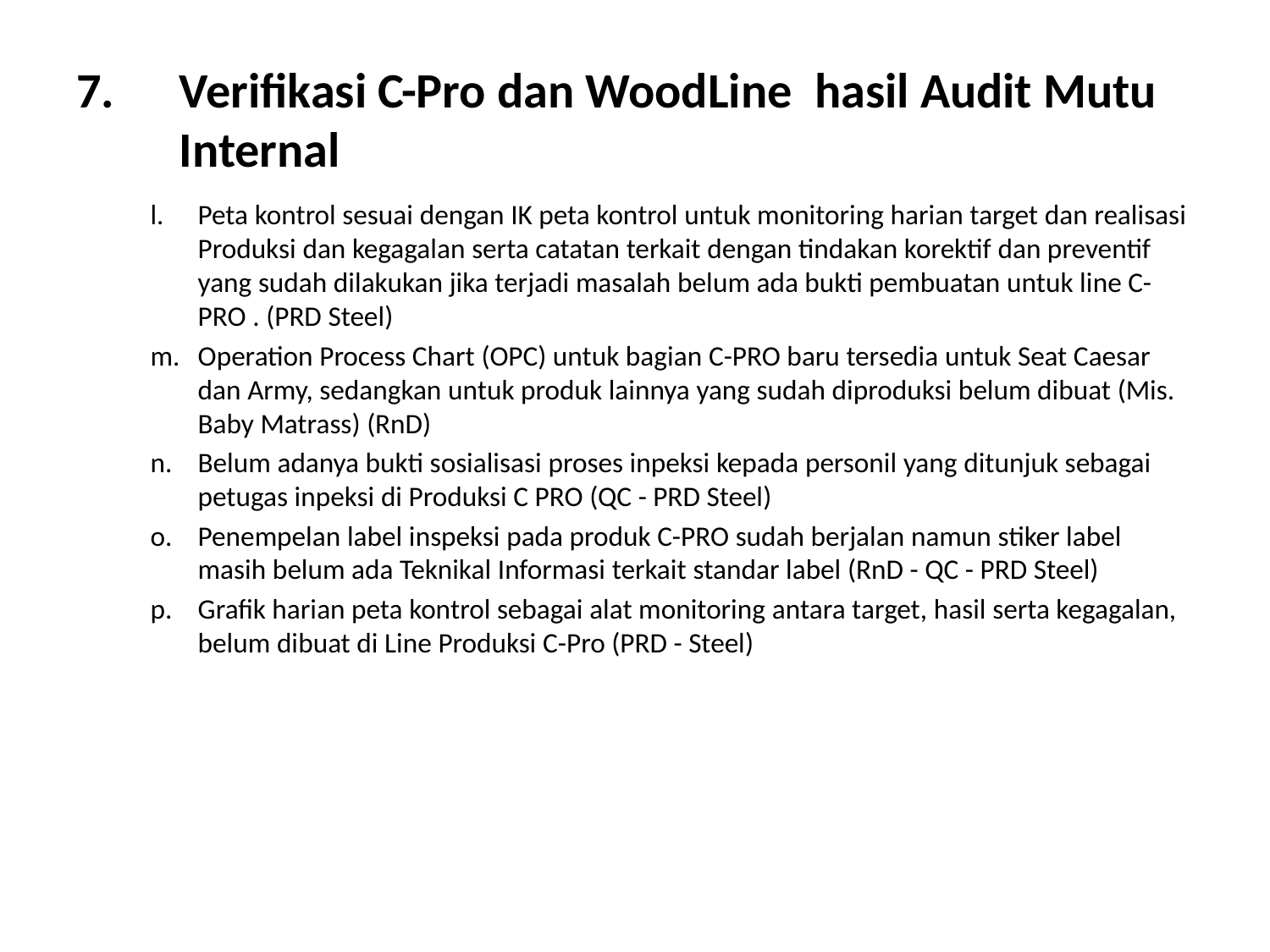

# Verifikasi C-Pro dan WoodLine  hasil Audit Mutu Internal
Peta kontrol sesuai dengan IK peta kontrol untuk monitoring harian target dan realisasi Produksi dan kegagalan serta catatan terkait dengan tindakan korektif dan preventif yang sudah dilakukan jika terjadi masalah belum ada bukti pembuatan untuk line C-PRO . (PRD Steel)
Operation Process Chart (OPC) untuk bagian C-PRO baru tersedia untuk Seat Caesar dan Army, sedangkan untuk produk lainnya yang sudah diproduksi belum dibuat (Mis. Baby Matrass) (RnD)
Belum adanya bukti sosialisasi proses inpeksi kepada personil yang ditunjuk sebagai petugas inpeksi di Produksi C PRO (QC - PRD Steel)
Penempelan label inspeksi pada produk C-PRO sudah berjalan namun stiker label masih belum ada Teknikal Informasi terkait standar label (RnD - QC - PRD Steel)
Grafik harian peta kontrol sebagai alat monitoring antara target, hasil serta kegagalan, belum dibuat di Line Produksi C-Pro (PRD - Steel)